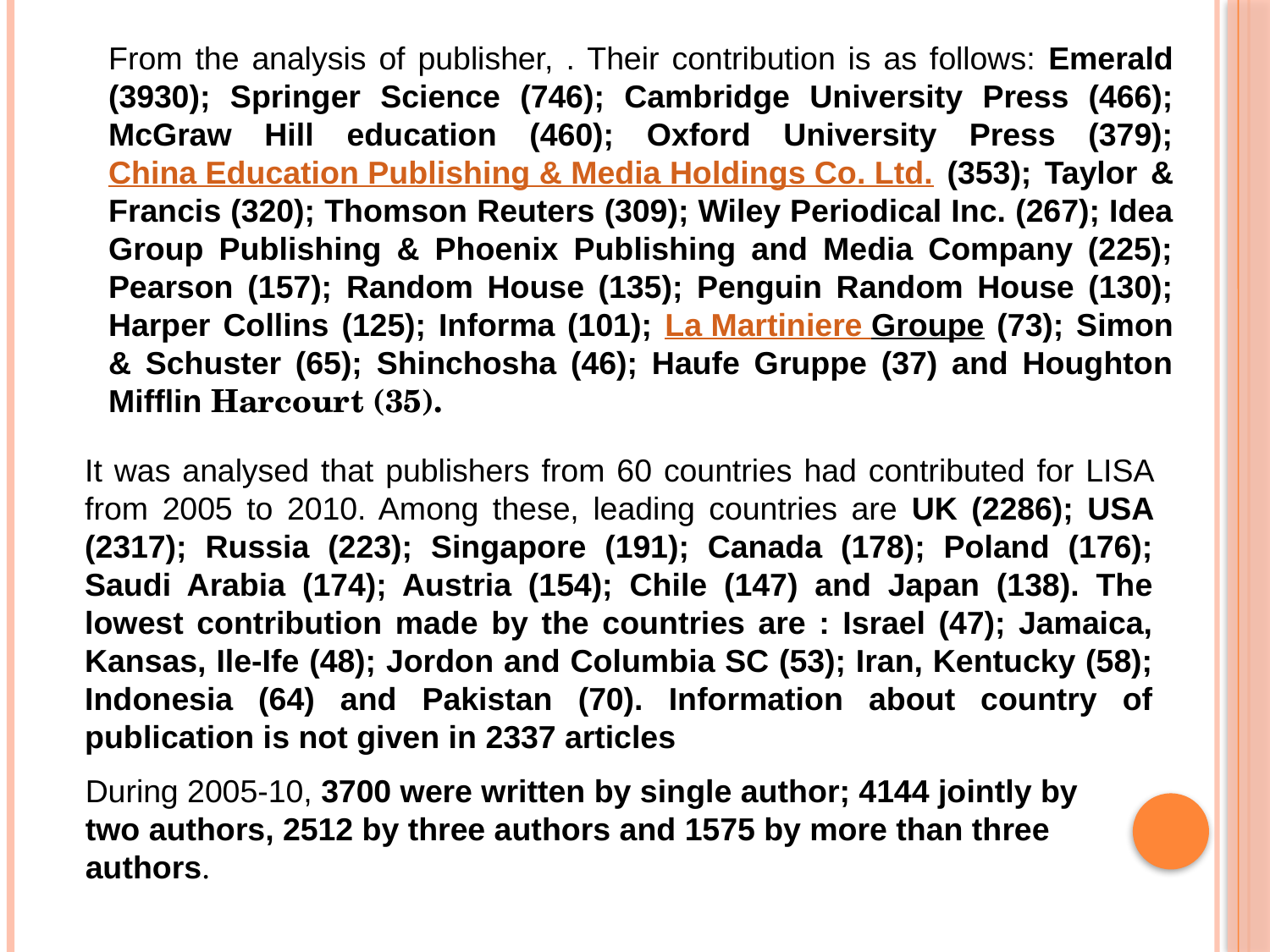

From the analysis of publisher, . Their contribution is as follows: Emerald (3930); Springer Science (746); Cambridge University Press (466); McGraw Hill education (460); Oxford University Press (379); China Education Publishing & Media Holdings Co. Ltd. (353); Taylor & Francis (320); Thomson Reuters (309); Wiley Periodical Inc. (267); Idea Group Publishing & Phoenix Publishing and Media Company (225); Pearson (157); Random House (135); Penguin Random House (130); Harper Collins (125); Informa (101); La Martiniere Groupe (73); Simon & Schuster (65); Shinchosha (46); Haufe Gruppe (37) and Houghton Mifflin Harcourt (35).
It was analysed that publishers from 60 countries had contributed for LISA from 2005 to 2010. Among these, leading countries are UK (2286); USA (2317); Russia (223); Singapore (191); Canada (178); Poland (176); Saudi Arabia (174); Austria (154); Chile (147) and Japan (138). The lowest contribution made by the countries are : Israel (47); Jamaica, Kansas, Ile-Ife (48); Jordon and Columbia SC (53); Iran, Kentucky (58); Indonesia (64) and Pakistan (70). Information about country of publication is not given in 2337 articles
During 2005-10, 3700 were written by single author; 4144 jointly by two authors, 2512 by three authors and 1575 by more than three authors.